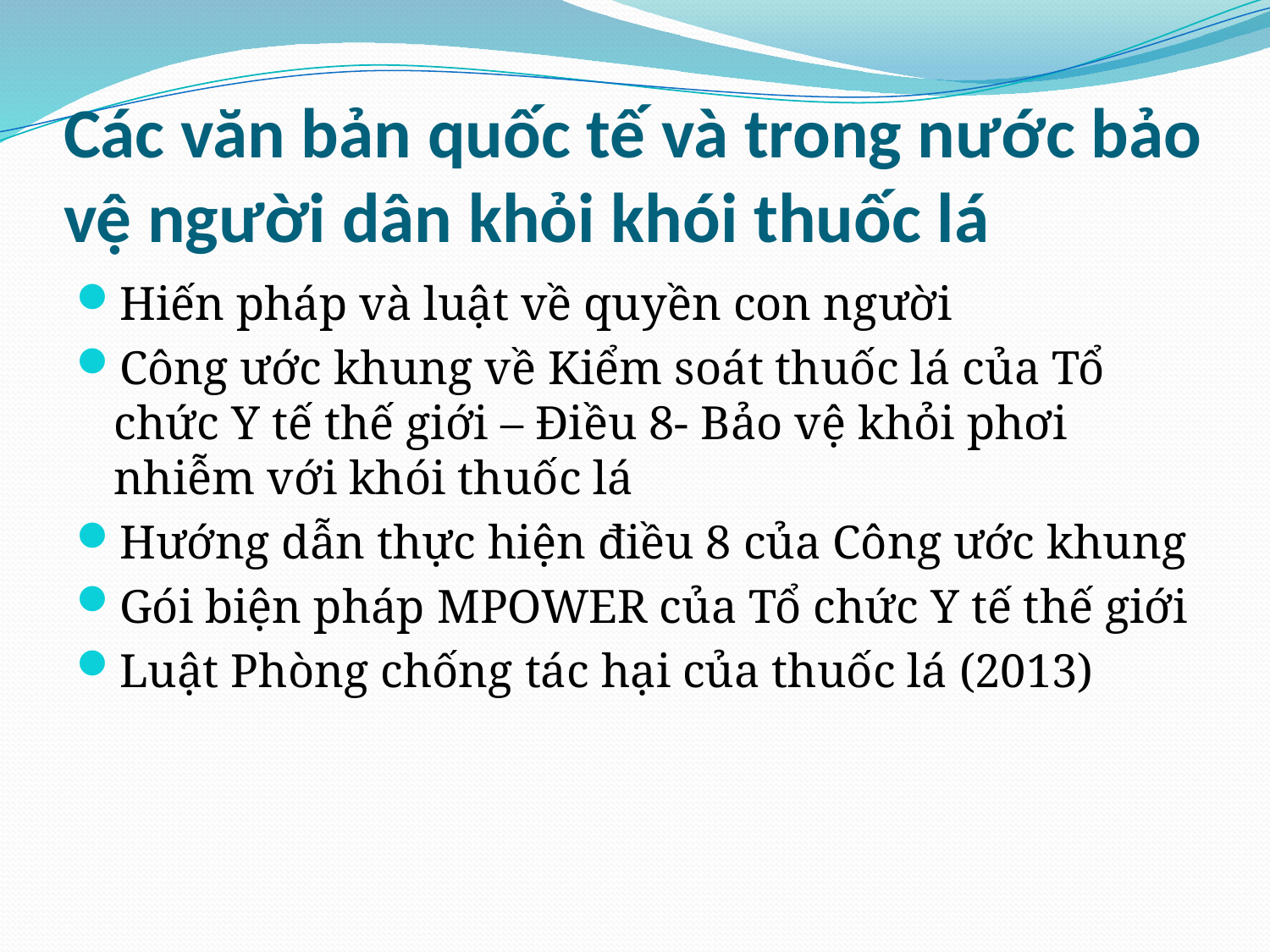

# Các văn bản quốc tế và trong nước bảo vệ người dân khỏi khói thuốc lá
Hiến pháp và luật về quyền con người
Công ước khung về Kiểm soát thuốc lá của Tổ chức Y tế thế giới – Điều 8- Bảo vệ khỏi phơi nhiễm với khói thuốc lá
Hướng dẫn thực hiện điều 8 của Công ước khung
Gói biện pháp MPOWER của Tổ chức Y tế thế giới
Luật Phòng chống tác hại của thuốc lá (2013)